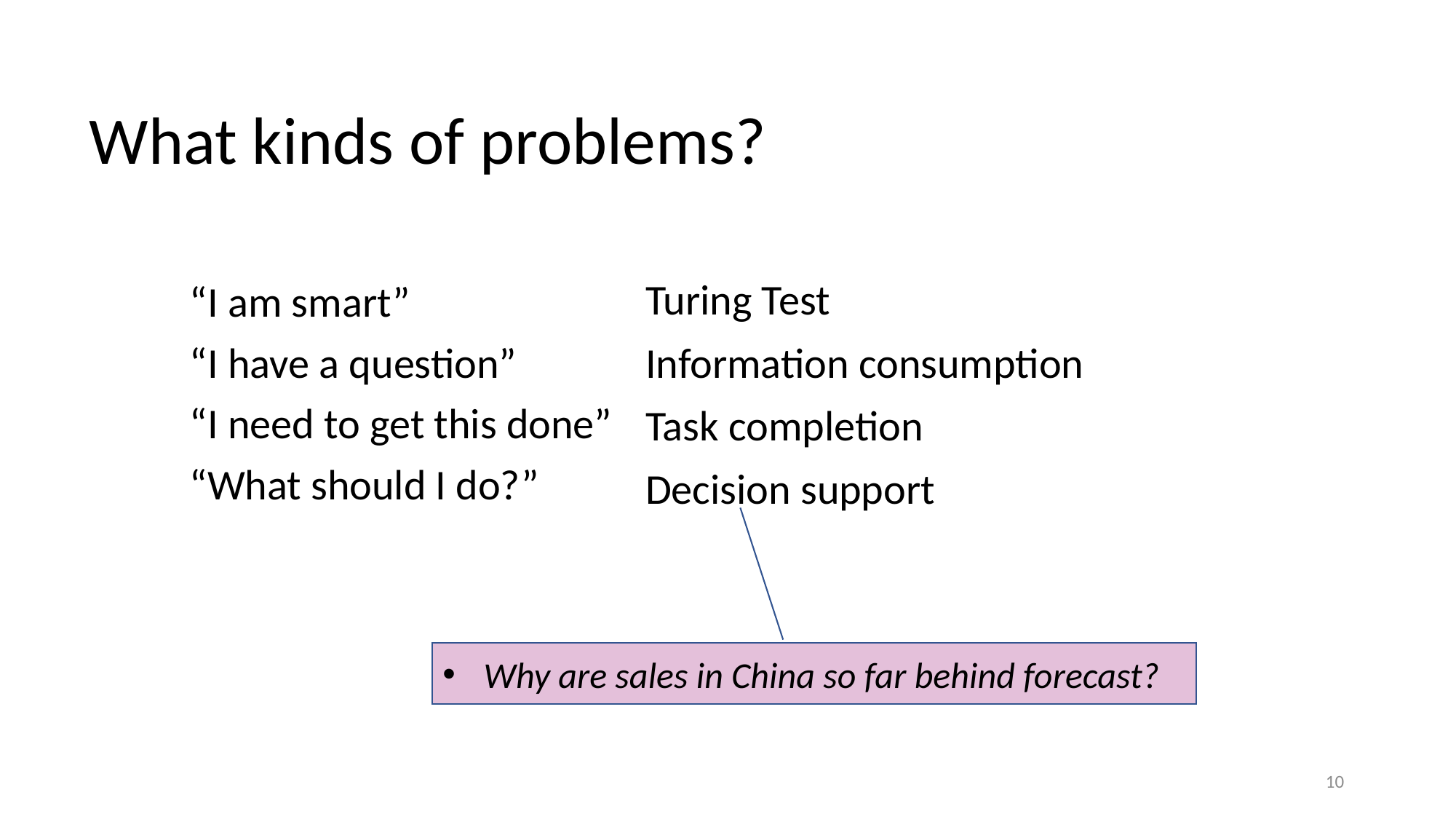

# What kinds of problems?
Turing Test
Information consumption
Task completion
Decision support
“I am smart”
“I have a question”
“I need to get this done”
“What should I do?”

Why are sales in China so far behind forecast?

10